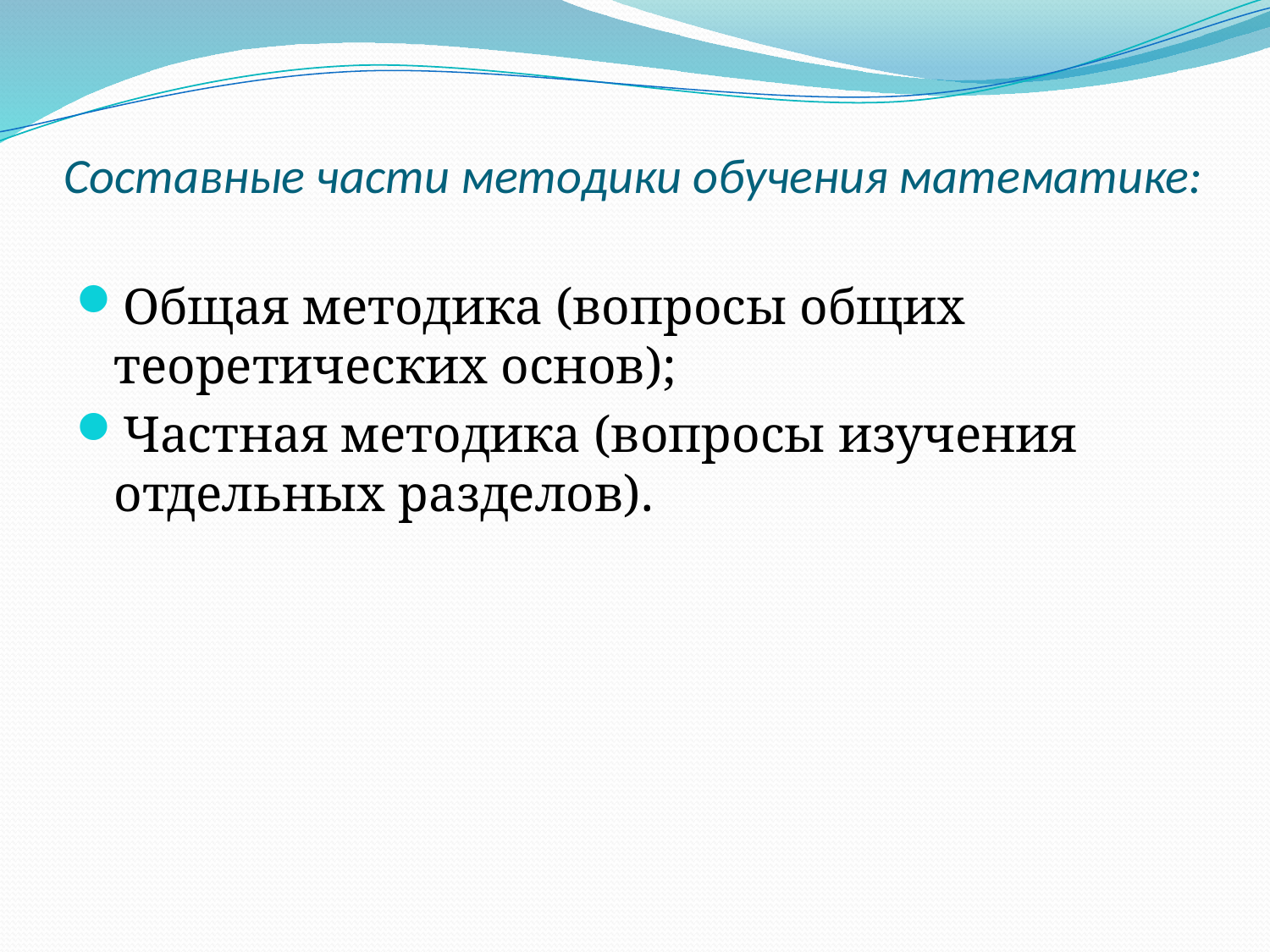

# Составные части методики обучения математике:
Общая методика (вопросы общих теоретических основ);
Частная методика (вопросы изучения отдельных разделов).